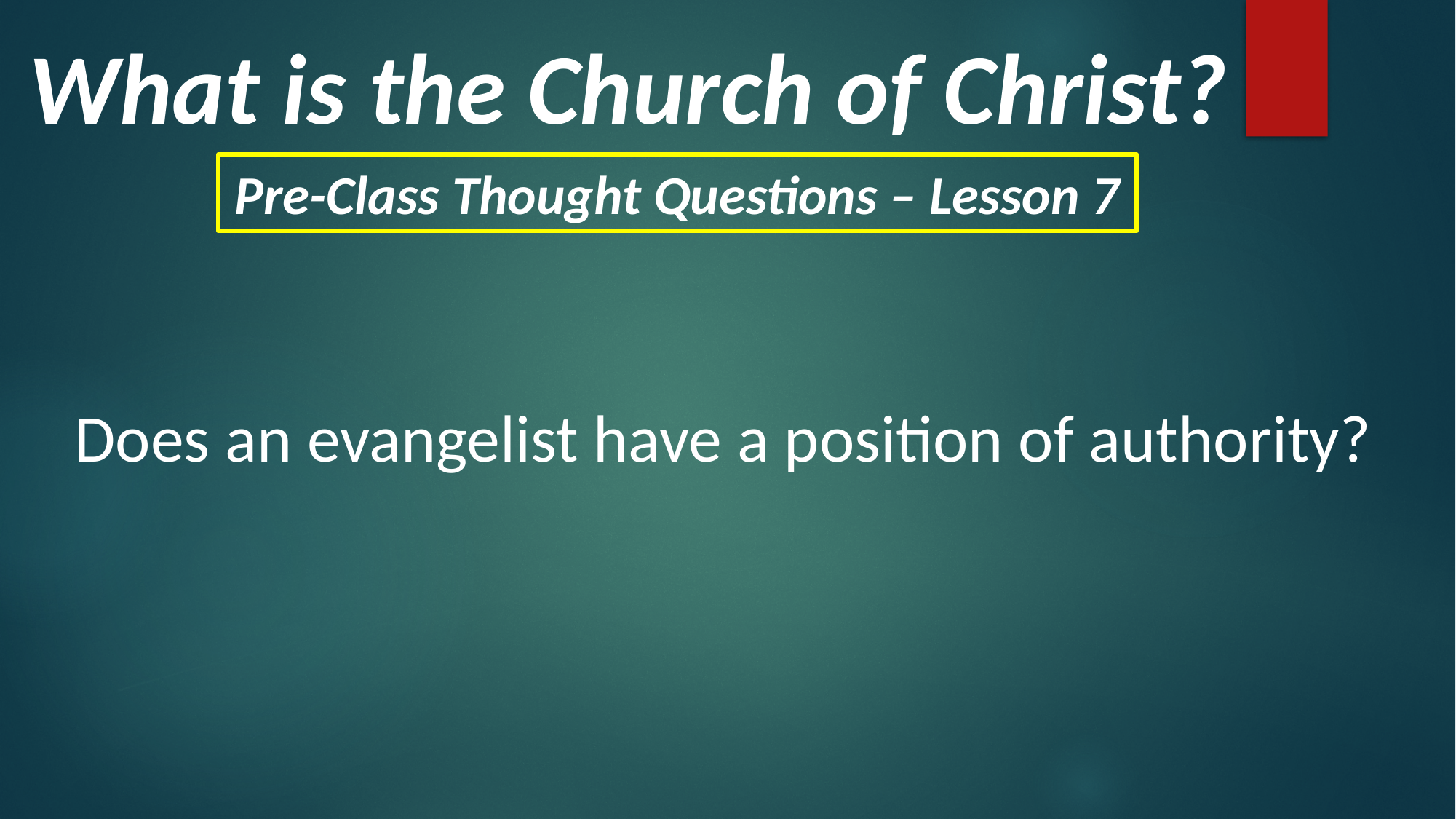

What is the Church of Christ?
Pre-Class Thought Questions – Lesson 7

Does an evangelist have a position of authority?